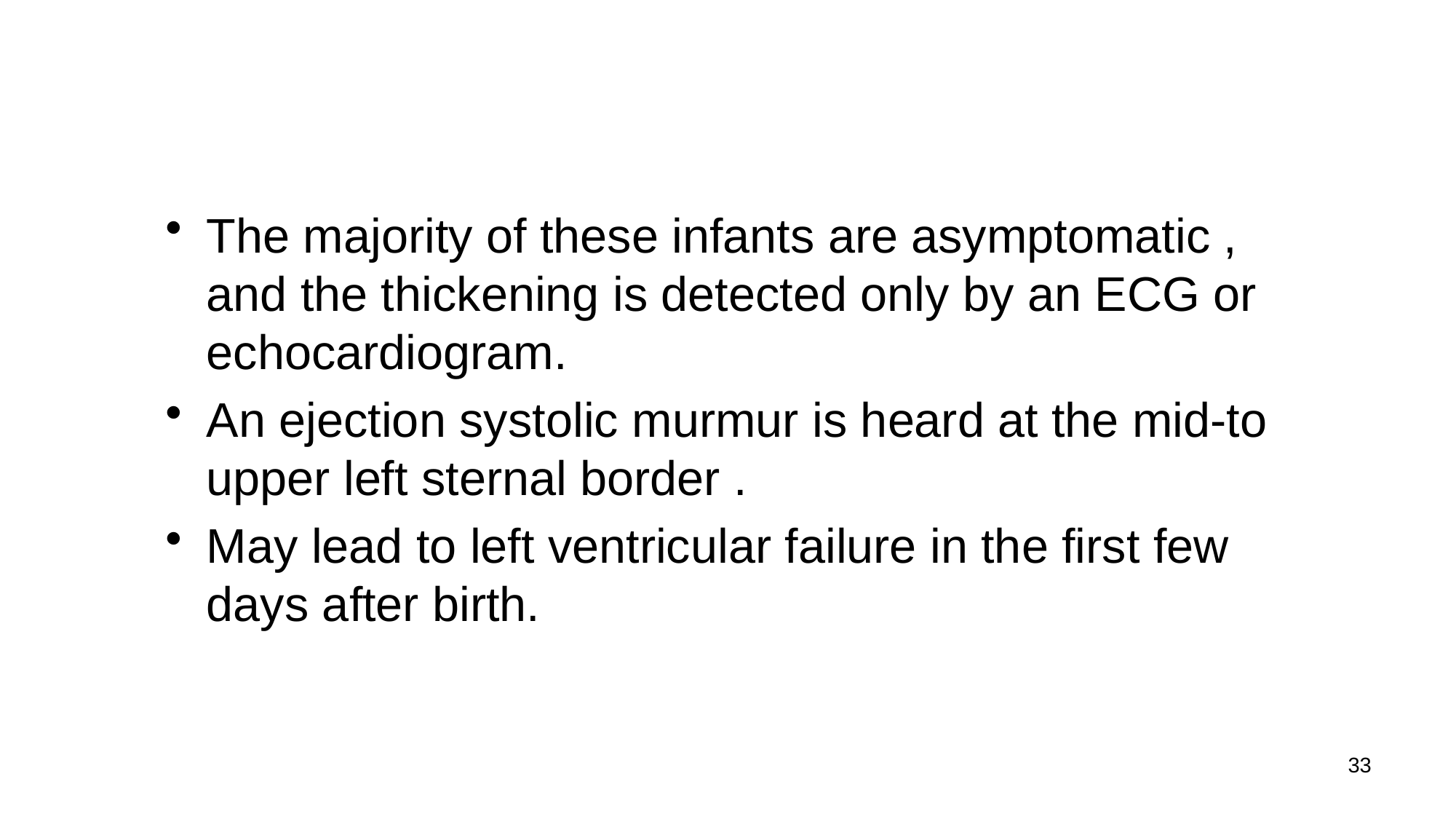

The majority of these infants are asymptomatic , and the thickening is detected only by an ECG or echocardiogram.
An ejection systolic murmur is heard at the mid-to upper left sternal border .
May lead to left ventricular failure in the first few days after birth.
33